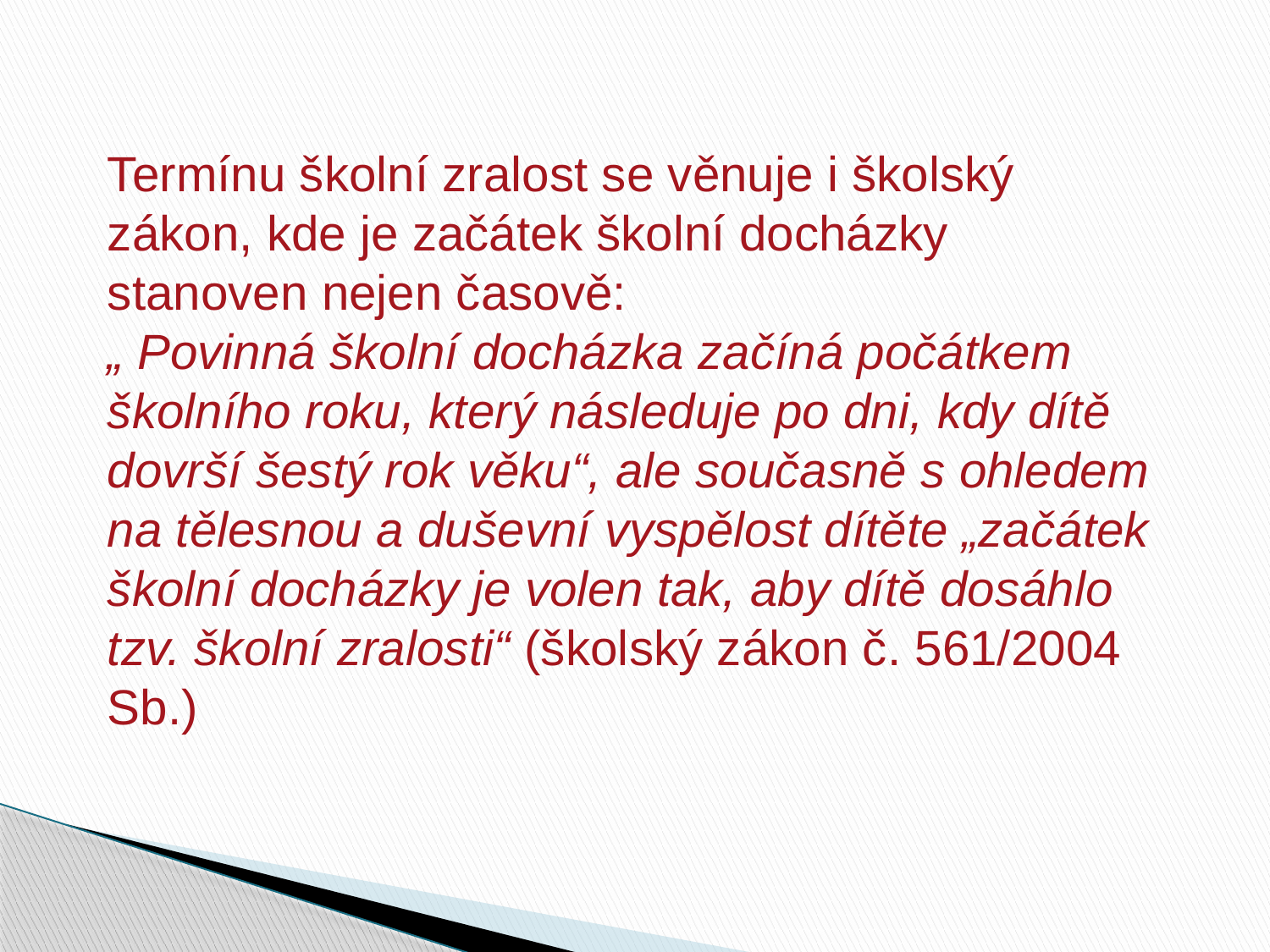

Termínu školní zralost se věnuje i školský zákon, kde je začátek školní docházky stanoven nejen časově:
„ Povinná školní docházka začíná počátkem školního roku, který následuje po dni, kdy dítě dovrší šestý rok věku“, ale současně s ohledem na tělesnou a duševní vyspělost dítěte „začátek školní docházky je volen tak, aby dítě dosáhlo tzv. školní zralosti“ (školský zákon č. 561/2004 Sb.)